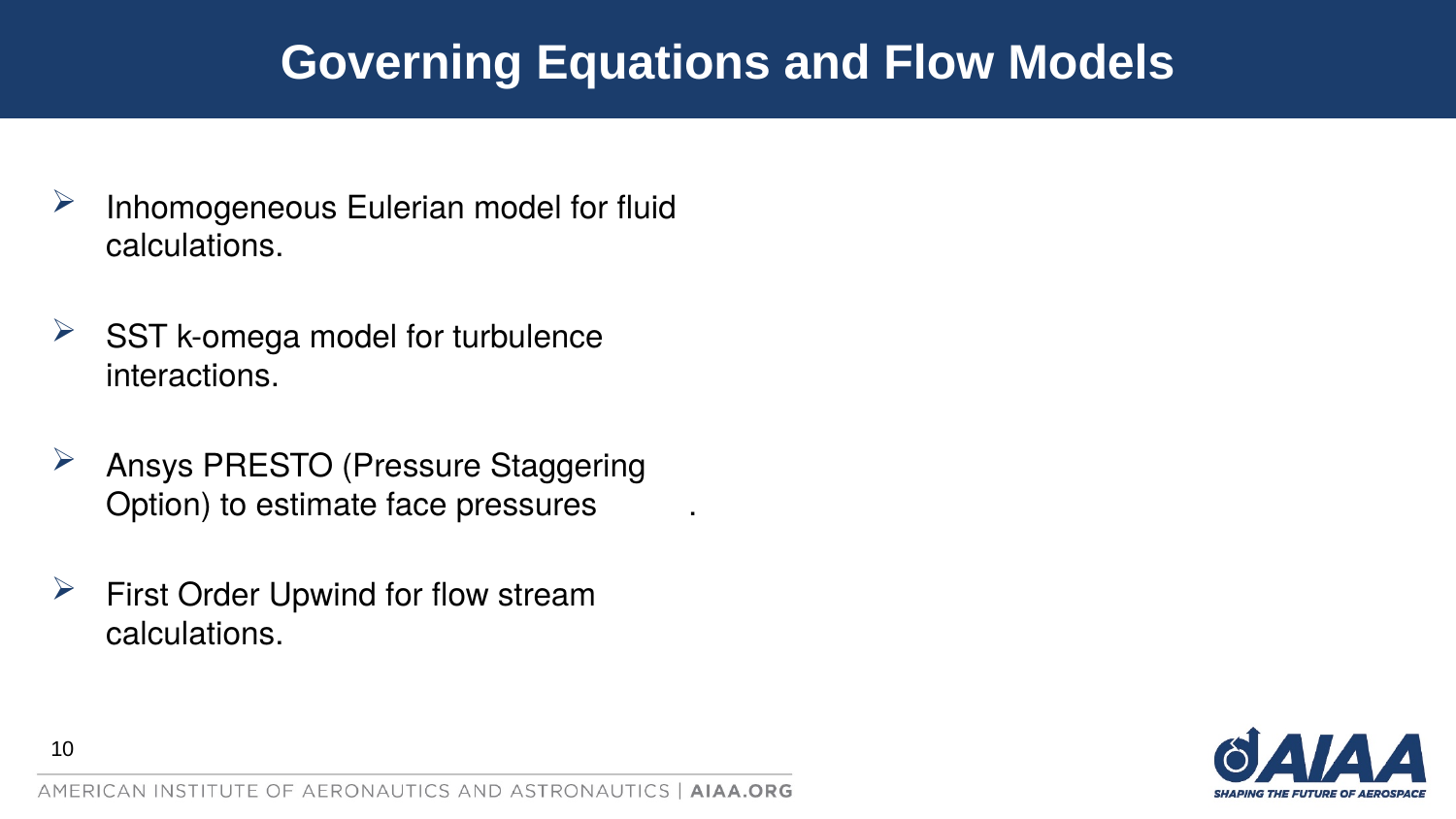

Governing Equations and Flow Models
Inhomogeneous Eulerian model for fluid calculations.

SST k-omega model for turbulence interactions.

Ansys PRESTO (Pressure Staggering Option) to estimate face pressures	.

First Order Upwind for flow stream calculations.
10